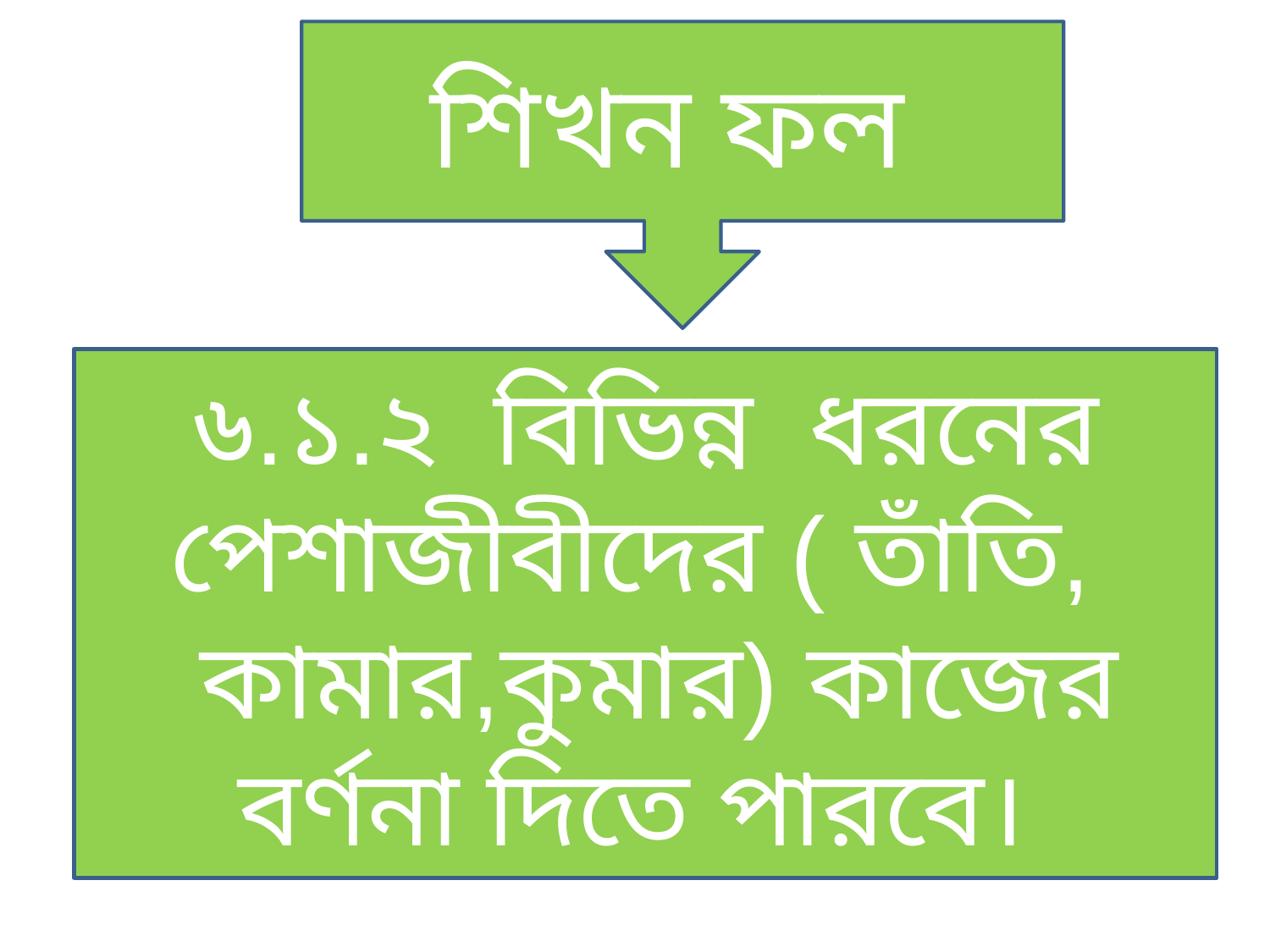

শিখন ফল

৬.১.২  বিভিন্ন  ধরনের পেশাজীবীদের ( তাঁতি,
 কামার,কুমার) কাজের বর্ণনা দিতে পারবে।